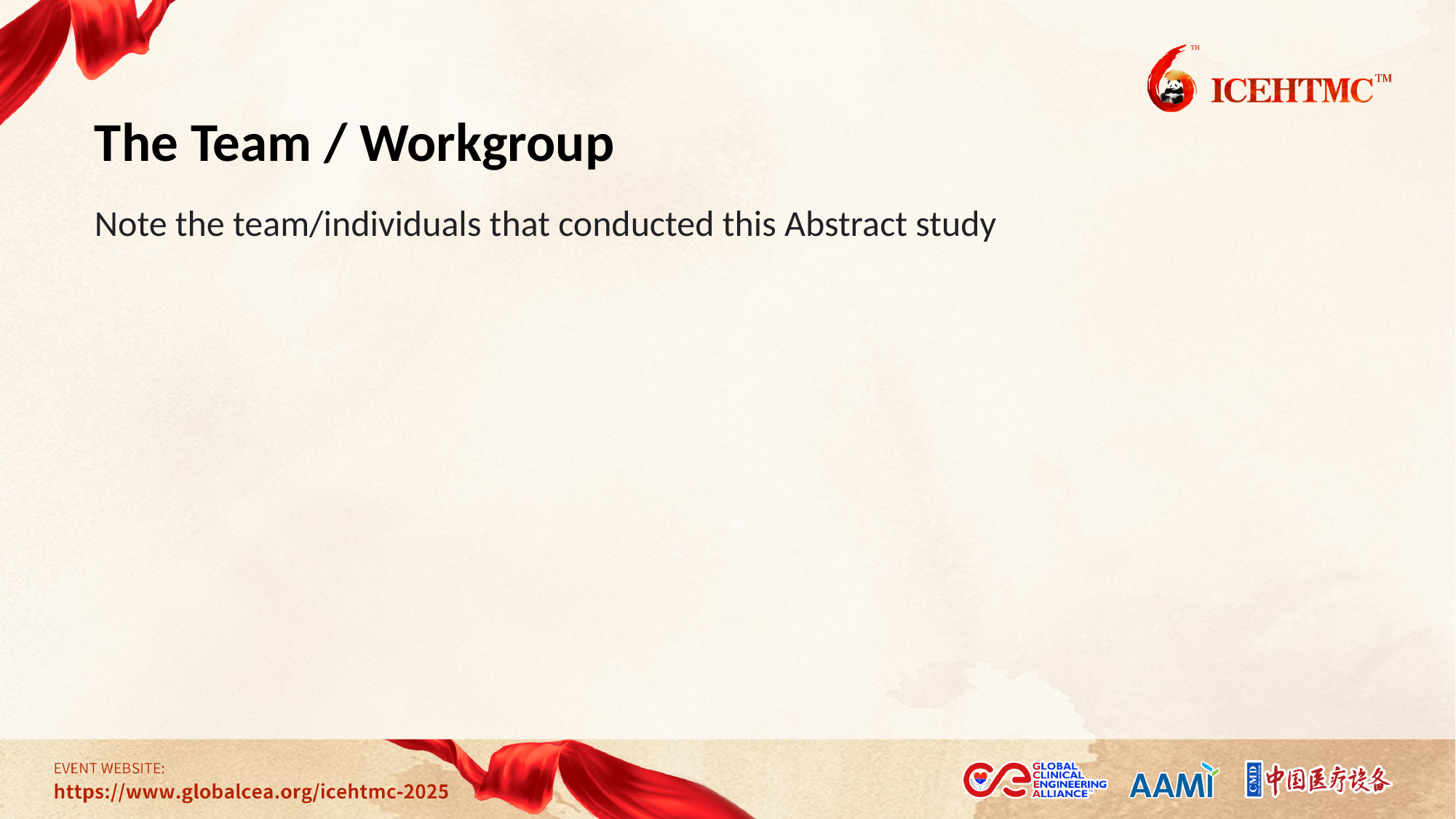

The Team / Workgroup
Note the team/individuals that conducted this Abstract study